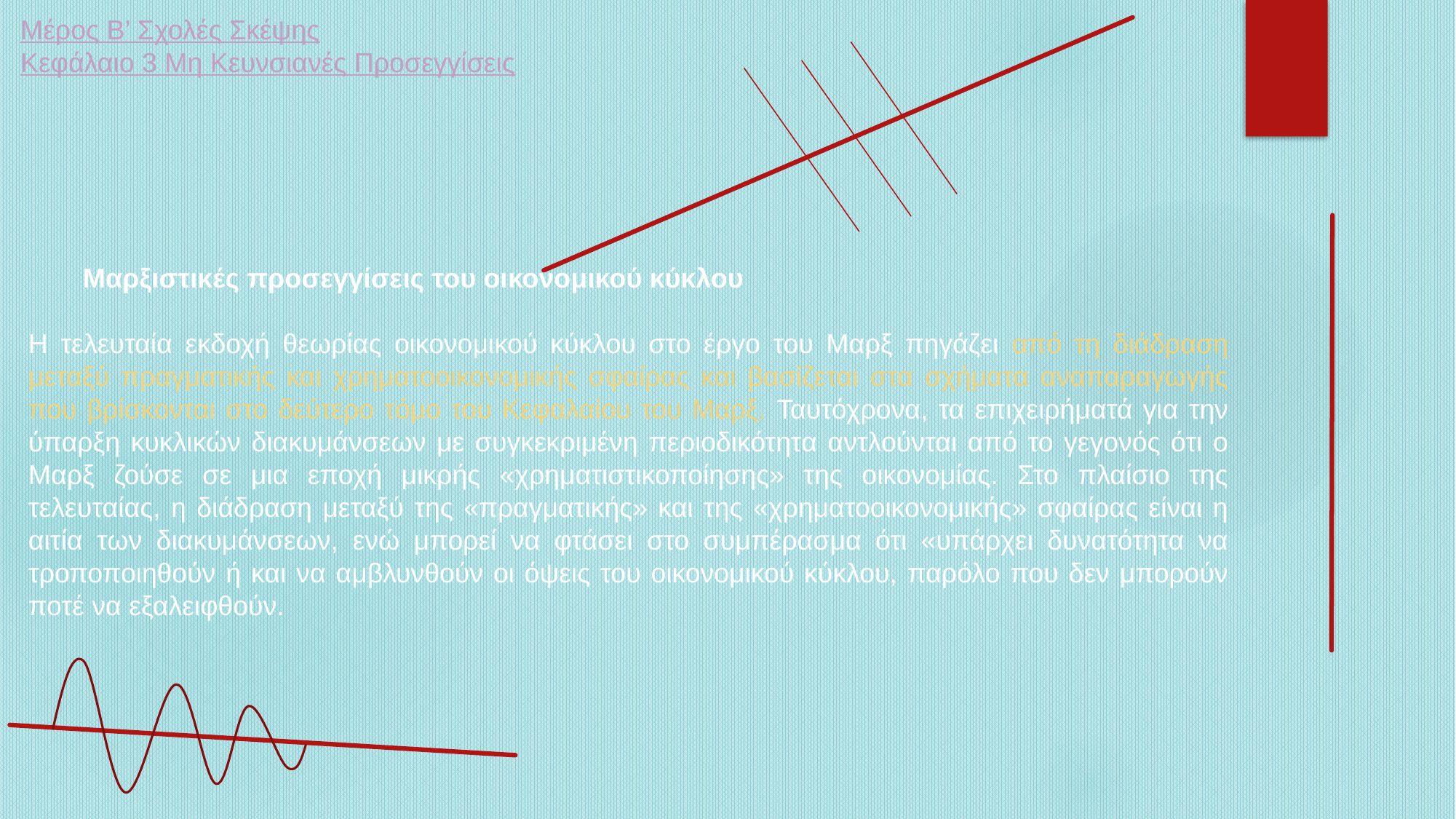

Μέρος Β’ Σχολές Σκέψης
Κεφάλαιο 3 Μη Κευνσιανές Προσεγγίσεις
Μαρξιστικές προσεγγίσεις του οικονομικού κύκλου

Η τελευταία εκδοχή θεωρίας οικονομικού κύκλου στο έργο του Μαρξ πηγάζει από τη διάδραση μεταξύ πραγματικής και χρηματοοικονομικής σφαίρας και βασίζεται στα σχήματα αναπαραγωγής που βρίσκονται στο δεύτερο τόμο του Κεφαλαίου του Μαρξ. Ταυτόχρονα, τα επιχειρήματά για την ύπαρξη κυκλικών διακυμάνσεων με συγκεκριμένη περιοδικότητα αντλούνται από το γεγονός ότι ο Μαρξ ζούσε σε μια εποχή μικρής «χρηματιστικοποίησης» της οικονομίας. Στο πλαίσιο της τελευταίας, η διάδραση μεταξύ της «πραγματικής» και της «χρηματοοικονομικής» σφαίρας είναι η αιτία των διακυμάνσεων, ενώ μπορεί να φτάσει στο συμπέρασμα ότι «υπάρχει δυνατότητα να τροποποιηθούν ή και να αμβλυνθούν οι όψεις του οικονομικού κύκλου, παρόλο που δεν μπορούν ποτέ να εξαλειφθούν.